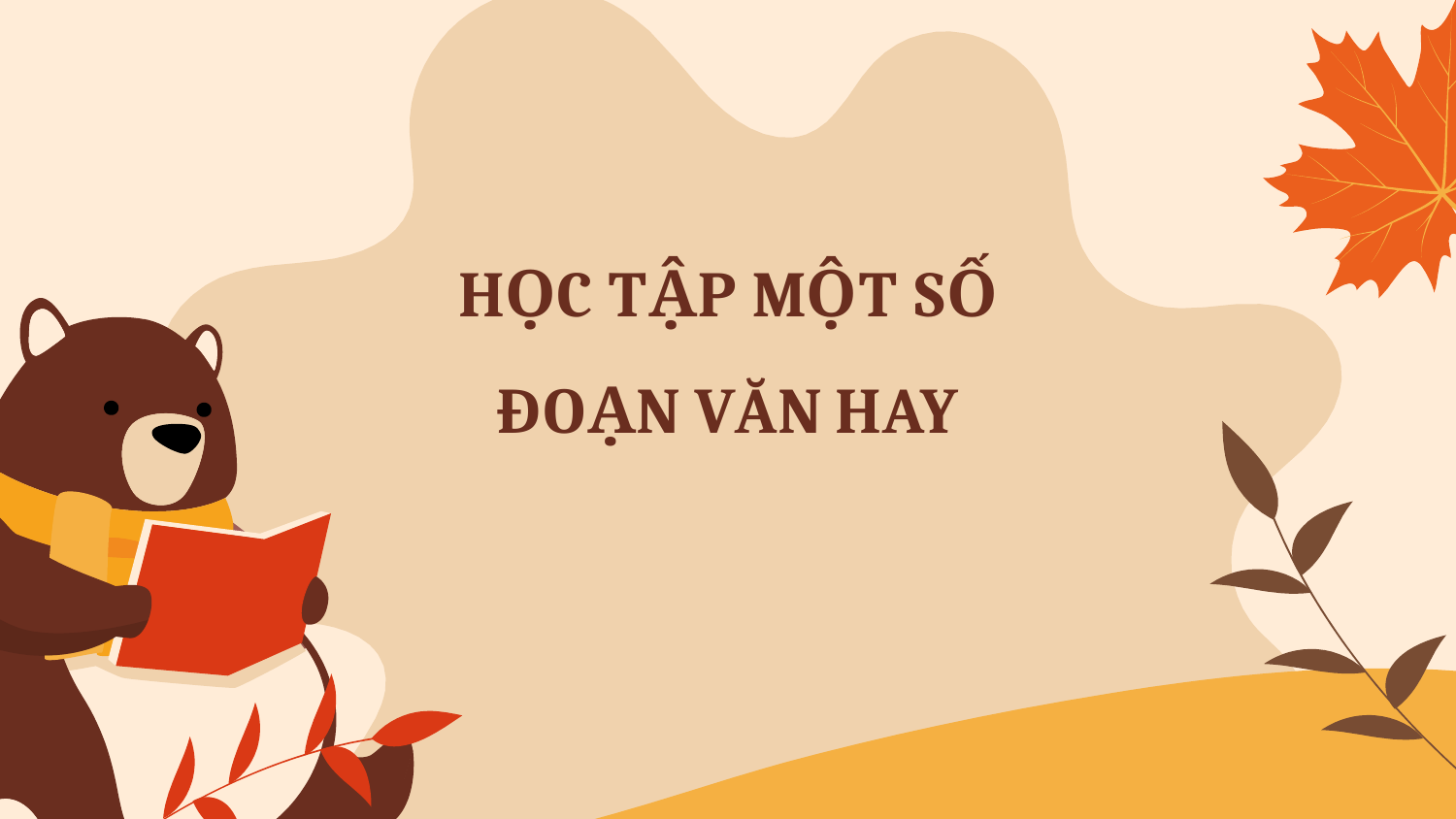

# HỌC TẬP MỘT SỐ ĐOẠN VĂN HAY